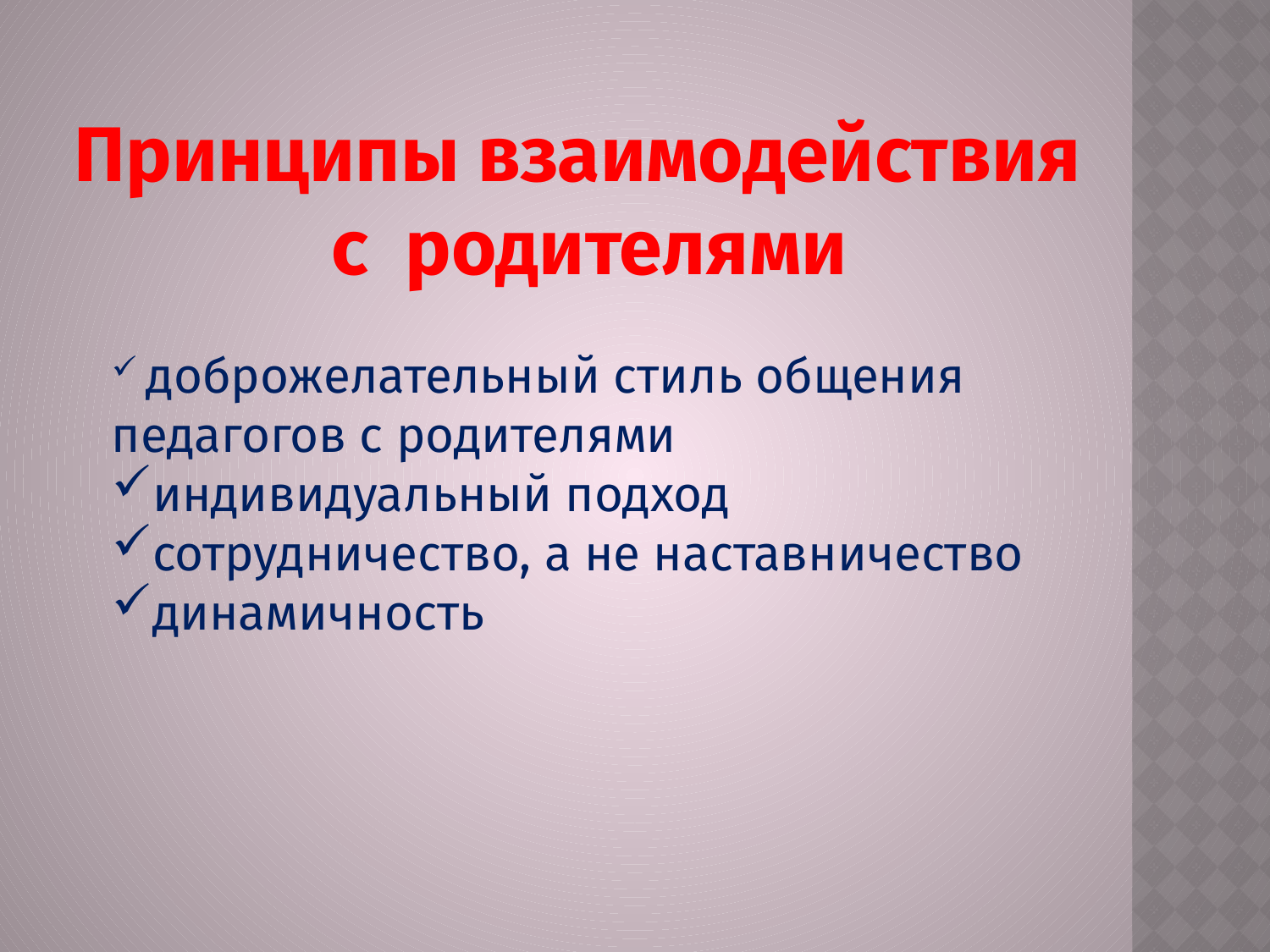

Принципы взаимодействия   с  родителями
 доброжелательный стиль общения    педагогов с родителями
индивидуальный подход
сотрудничество, а не наставничество
динамичность